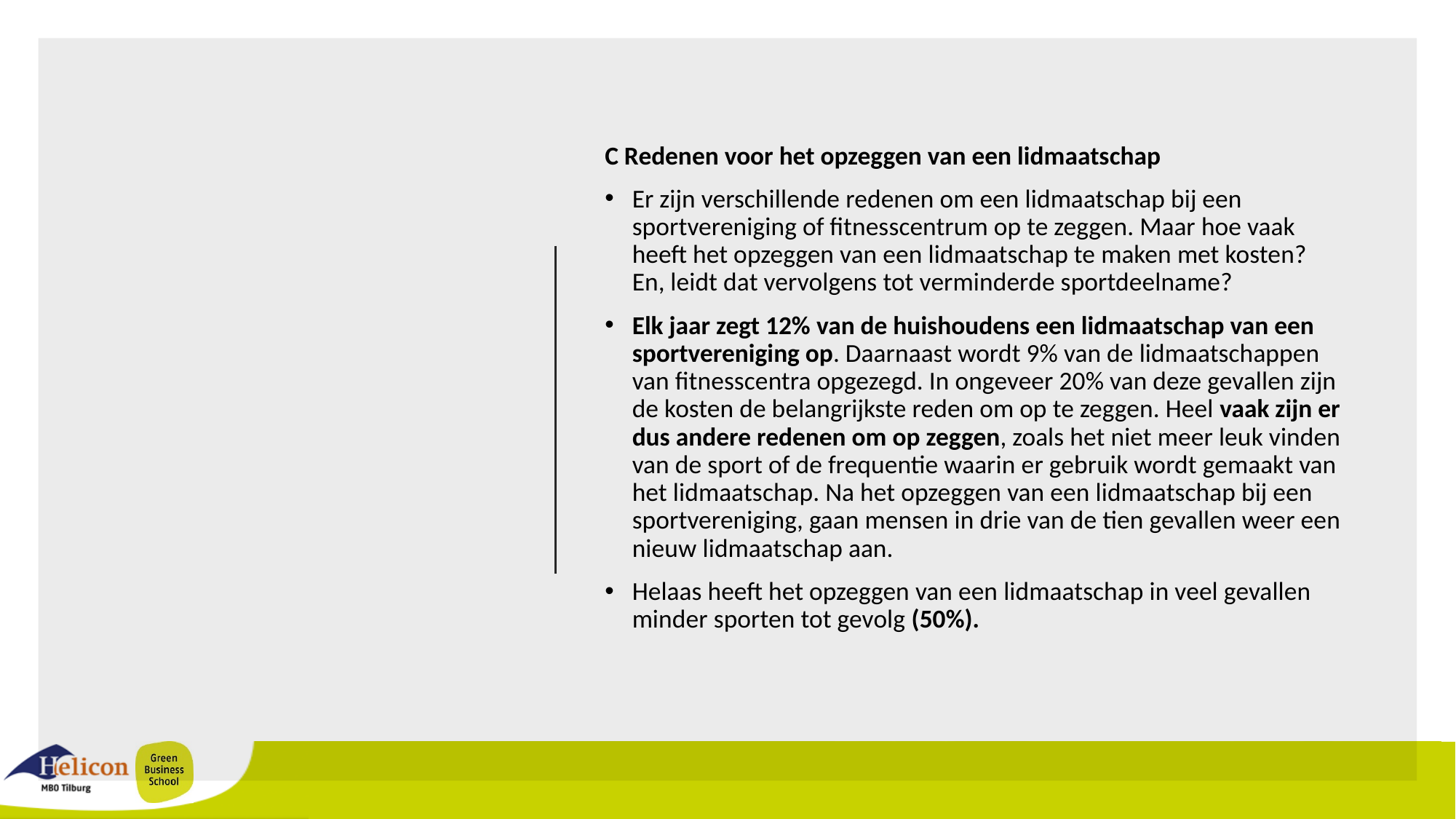

C Redenen voor het opzeggen van een lidmaatschap
Er zijn verschillende redenen om een lidmaatschap bij een sportvereniging of fitnesscentrum op te zeggen. Maar hoe vaak heeft het opzeggen van een lidmaatschap te maken met kosten? En, leidt dat vervolgens tot verminderde sportdeelname?
Elk jaar zegt 12% van de huishoudens een lidmaatschap van een sportvereniging op. Daarnaast wordt 9% van de lidmaatschappen van fitnesscentra opgezegd. In ongeveer 20% van deze gevallen zijn de kosten de belangrijkste reden om op te zeggen. Heel vaak zijn er dus andere redenen om op zeggen, zoals het niet meer leuk vinden van de sport of de frequentie waarin er gebruik wordt gemaakt van het lidmaatschap. Na het opzeggen van een lidmaatschap bij een sportvereniging, gaan mensen in drie van de tien gevallen weer een nieuw lidmaatschap aan.
Helaas heeft het opzeggen van een lidmaatschap in veel gevallen minder sporten tot gevolg (50%).